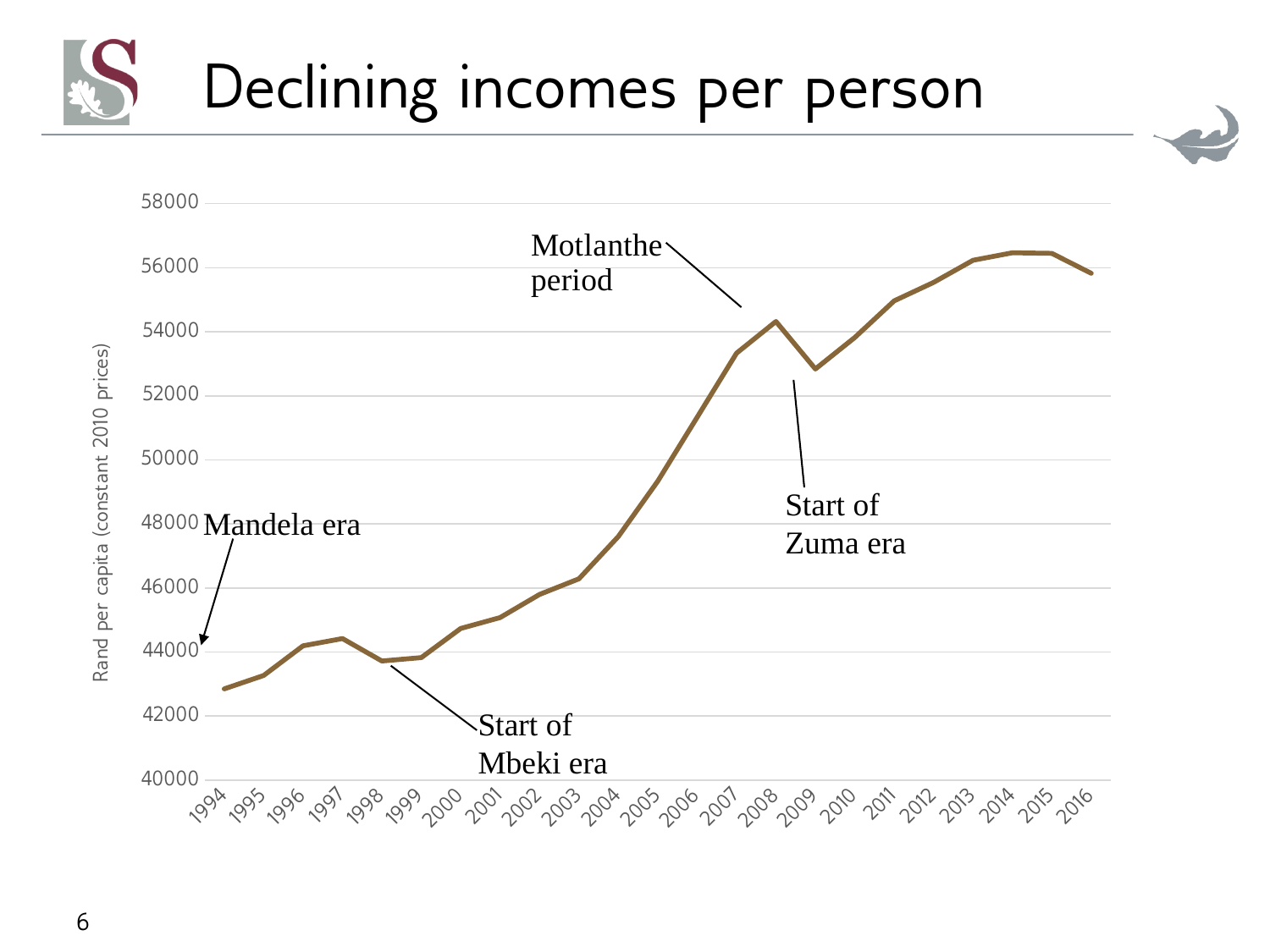

# Declining incomes per person

### Chart

| Category | GDP per capita (constant 2010 prices, Rand) |
|---|---|
| 1994 | 42849.0 |
| 1995 | 43267.0 |
| 1996 | 44193.0 |
| 1997 | 44420.0 |
| 1998 | 43720.0 |
| 1999 | 43826.0 |
| 2000 | 44735.0 |
| 2001 | 45075.0 |
| 2002 | 45798.0 |
| 2003 | 46287.0 |
| 2004 | 47605.0 |
| 2005 | 49335.0 |
| 2006 | 51331.0 |
| 2007 | 53334.0 |
| 2008 | 54322.0 |
| 2009 | 52838.0 |
| 2010 | 53823.0 |
| 2011 | 54968.0 |
| 2012 | 55543.0 |
| 2013 | 56234.0 |
| 2014 | 56469.0 |
| 2015 | 56449.0 |
| 2016 | 55827.0 |
Start of Zuma era
Mandela era
Start of Mbeki era
6